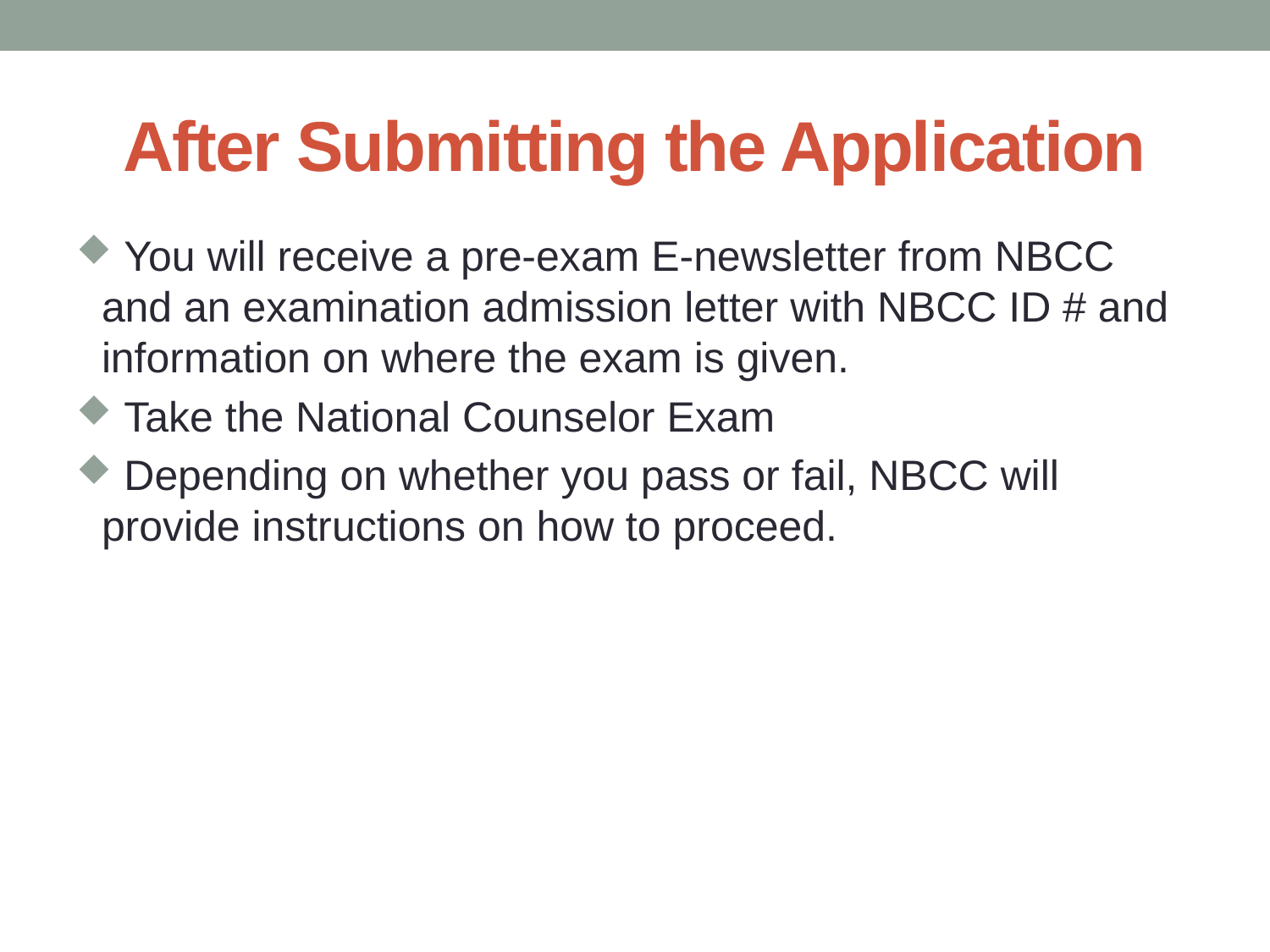

# After Submitting the Application
 You will receive a pre-exam E-newsletter from NBCC and an examination admission letter with NBCC ID # and information on where the exam is given.
 Take the National Counselor Exam
 Depending on whether you pass or fail, NBCC will provide instructions on how to proceed.